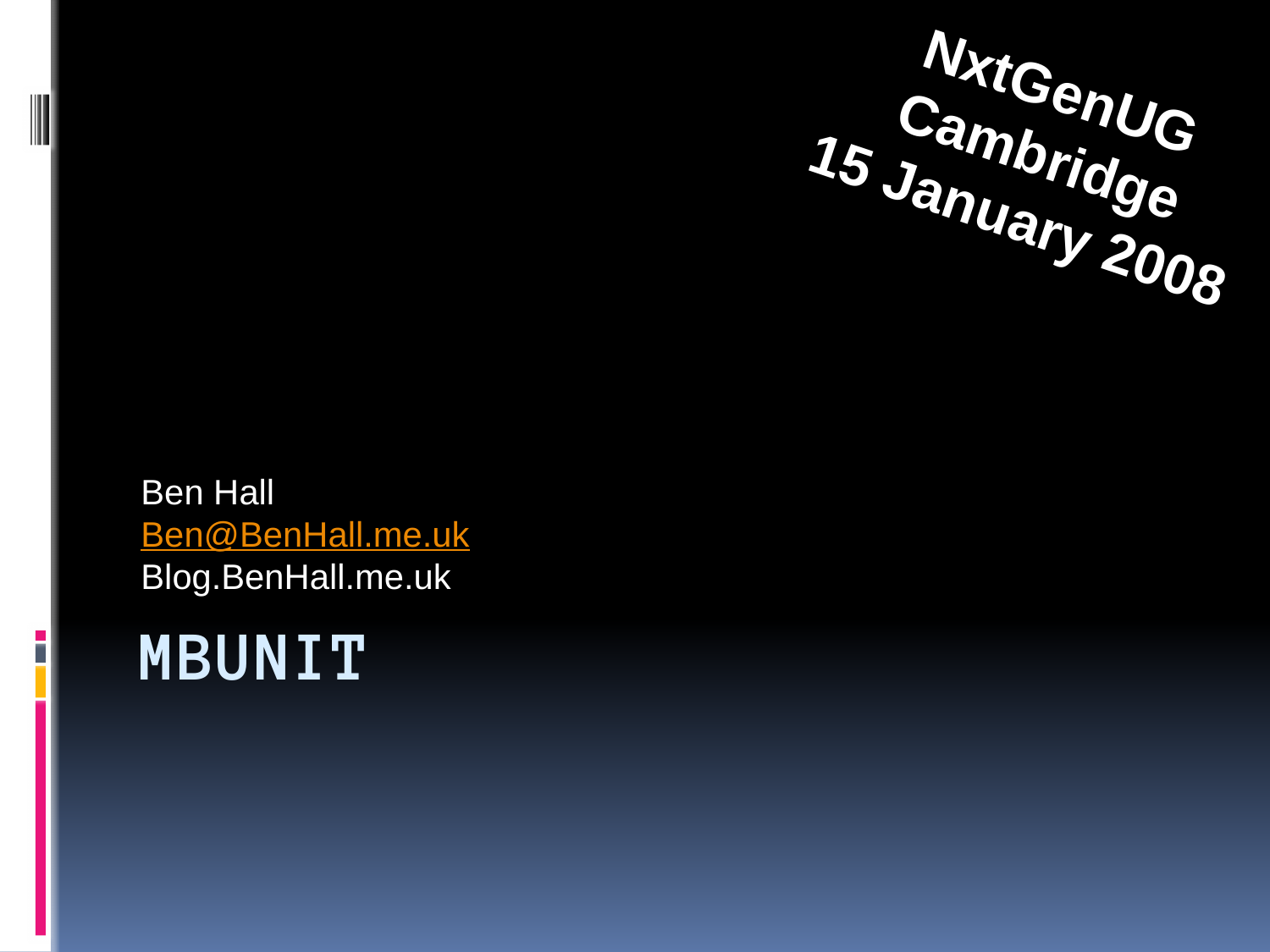

NxtGenUG Cambridge
15 January 2008
Ben Hall
Ben@BenHall.me.uk
Blog.BenHall.me.uk
# MbUnit